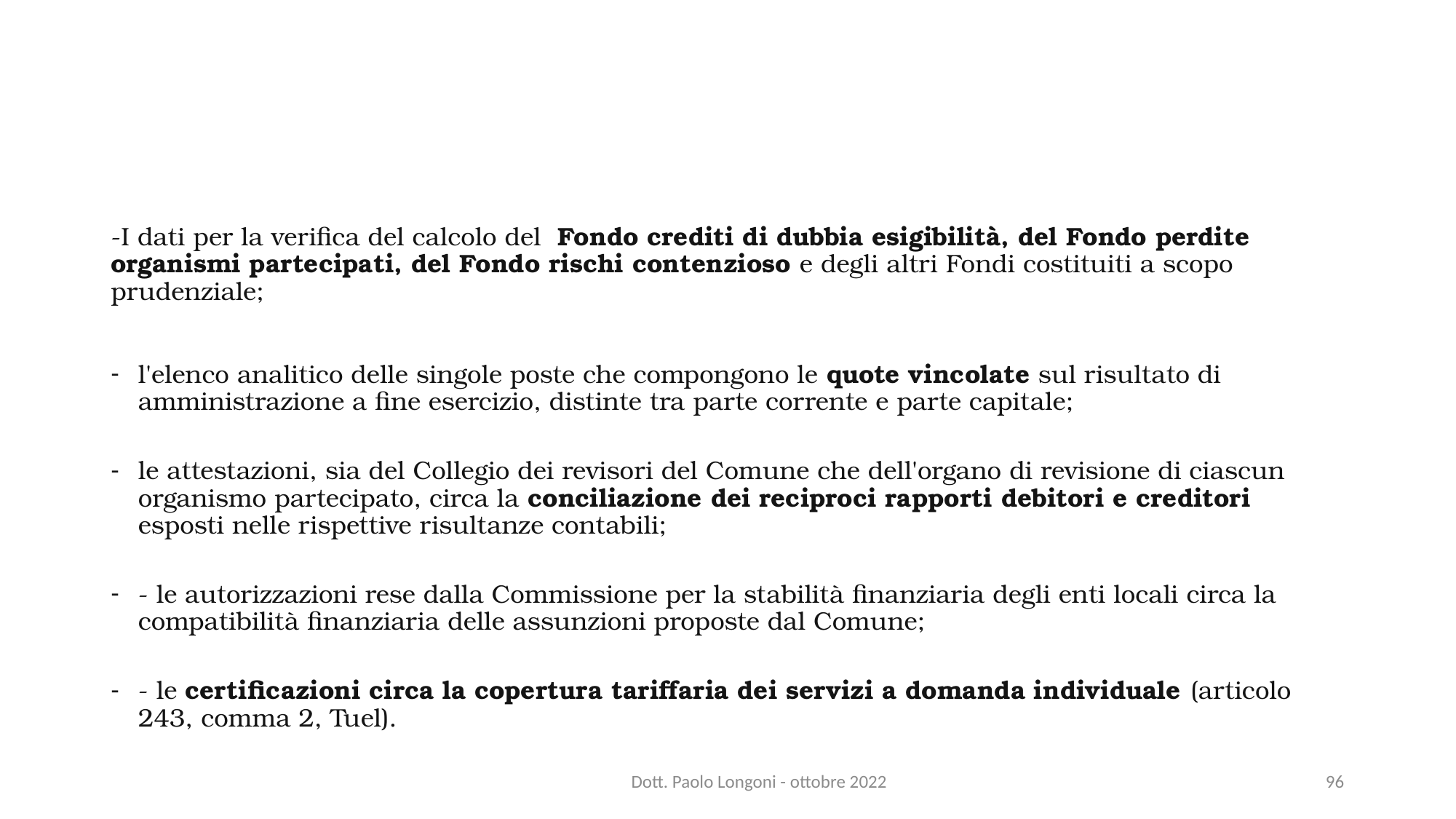

-I dati per la verifica del calcolo del  Fondo crediti di dubbia esigibilità, del Fondo perdite organismi partecipati, del Fondo rischi contenzioso e degli altri Fondi costituiti a scopo prudenziale;

l'elenco analitico delle singole poste che compongono le quote vincolate sul risultato di amministrazione a fine esercizio, distinte tra parte corrente e parte capitale;
le attestazioni, sia del Collegio dei revisori del Comune che dell'organo di revisione di ciascun organismo partecipato, circa la conciliazione dei reciproci rapporti debitori e creditori esposti nelle rispettive risultanze contabili;
- le autorizzazioni rese dalla Commissione per la stabilità finanziaria degli enti locali circa la compatibilità finanziaria delle assunzioni proposte dal Comune;
- le certificazioni circa la copertura tariffaria dei servizi a domanda individuale (articolo 243, comma 2, Tuel).
Dott. Paolo Longoni - ottobre 2022
96